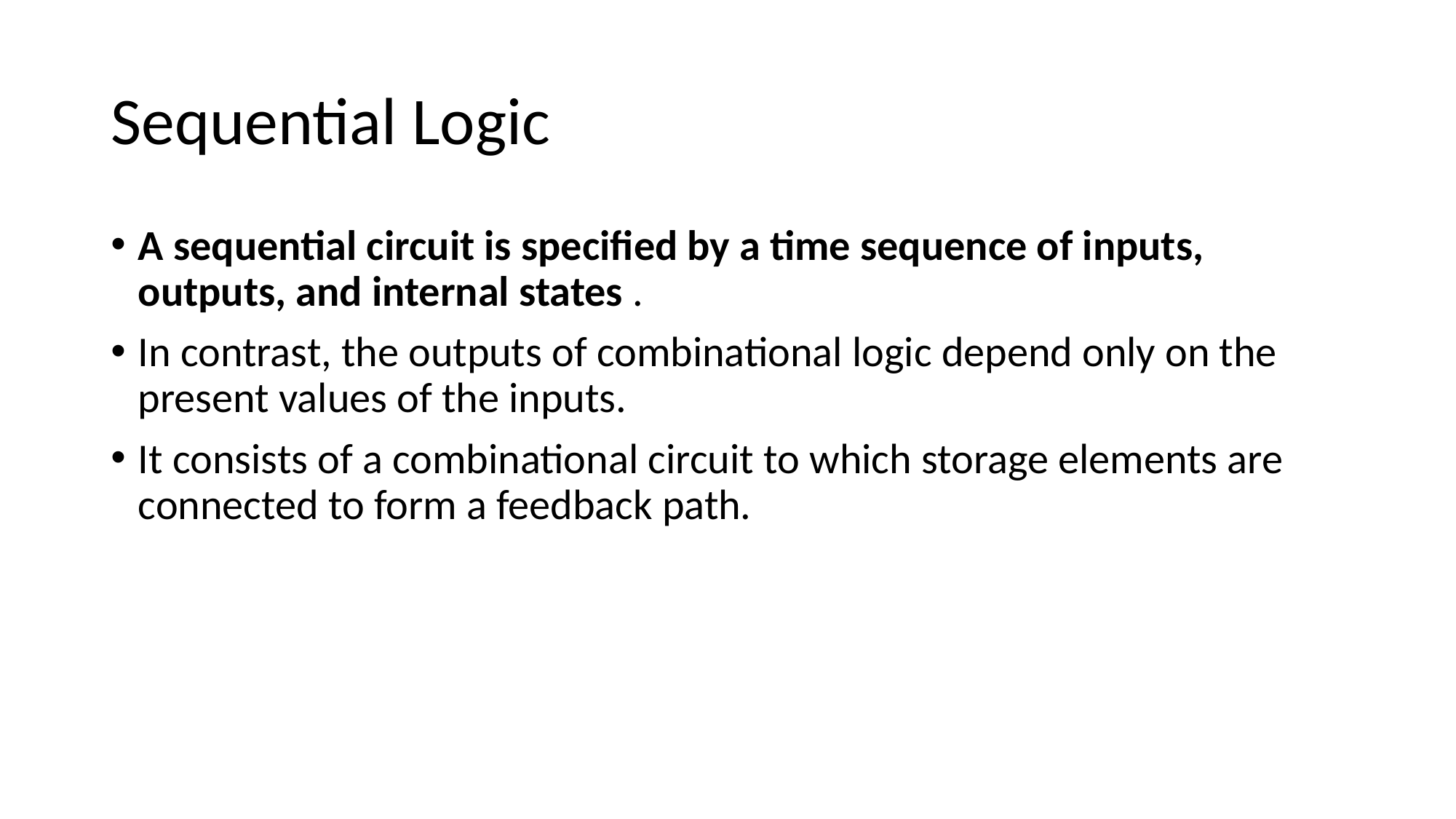

# Sequential Logic
A sequential circuit is specified by a time sequence of inputs, outputs, and internal states .
In contrast, the outputs of combinational logic depend only on the present values of the inputs.
It consists of a combinational circuit to which storage elements are connected to form a feedback path.